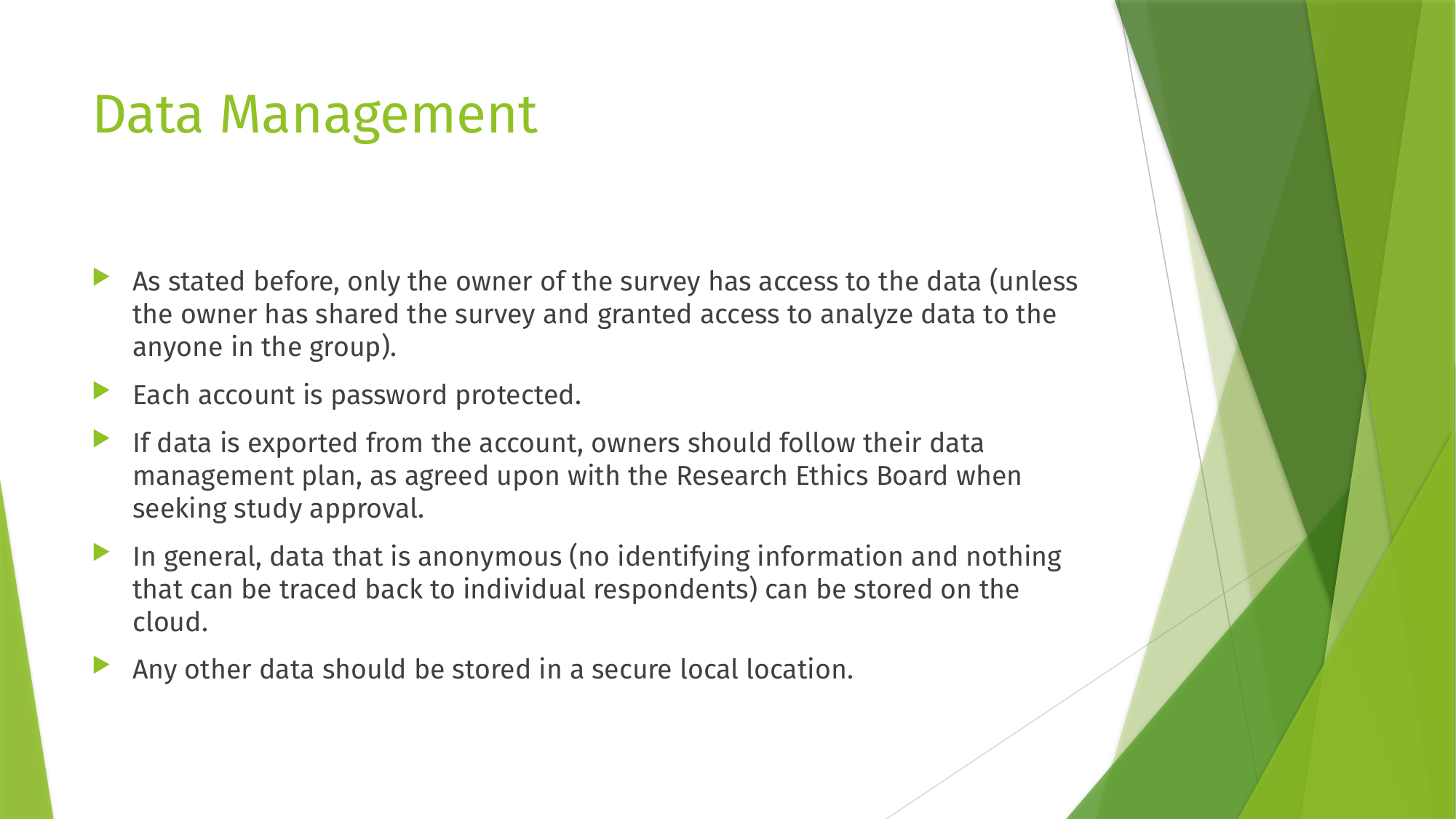

# Data Management
As stated before, only the owner of the survey has access to the data (unless the owner has shared the survey and granted access to analyze data to the anyone in the group).
Each account is password protected.
If data is exported from the account, owners should follow their data management plan, as agreed upon with the Research Ethics Board when seeking study approval.
In general, data that is anonymous (no identifying information and nothing that can be traced back to individual respondents) can be stored on the cloud.
Any other data should be stored in a secure local location.